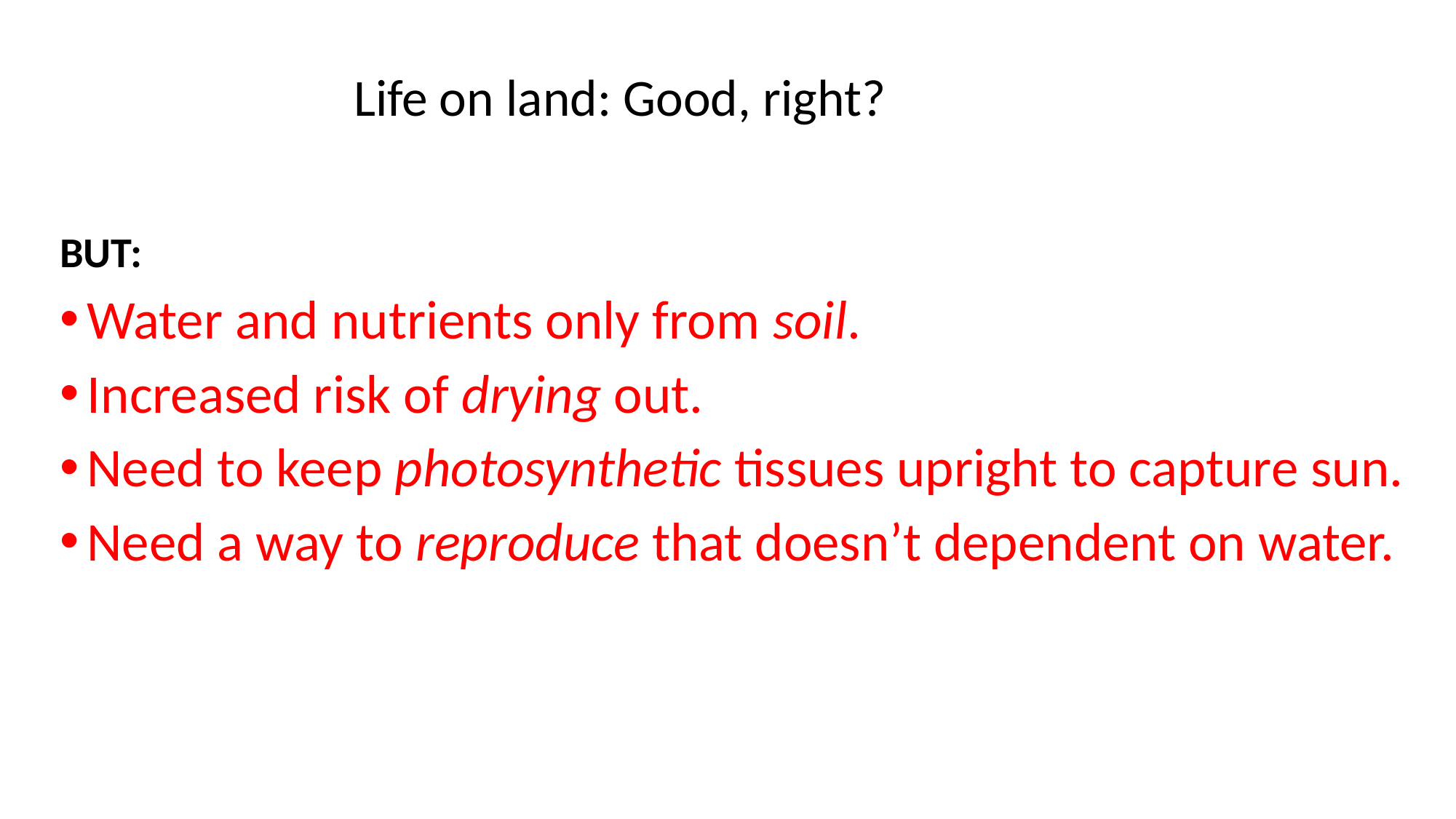

# Life on land: Good, right?
BUT:
Water and nutrients only from soil.
Increased risk of drying out.
Need to keep photosynthetic tissues upright to capture sun.
Need a way to reproduce that doesn’t dependent on water.